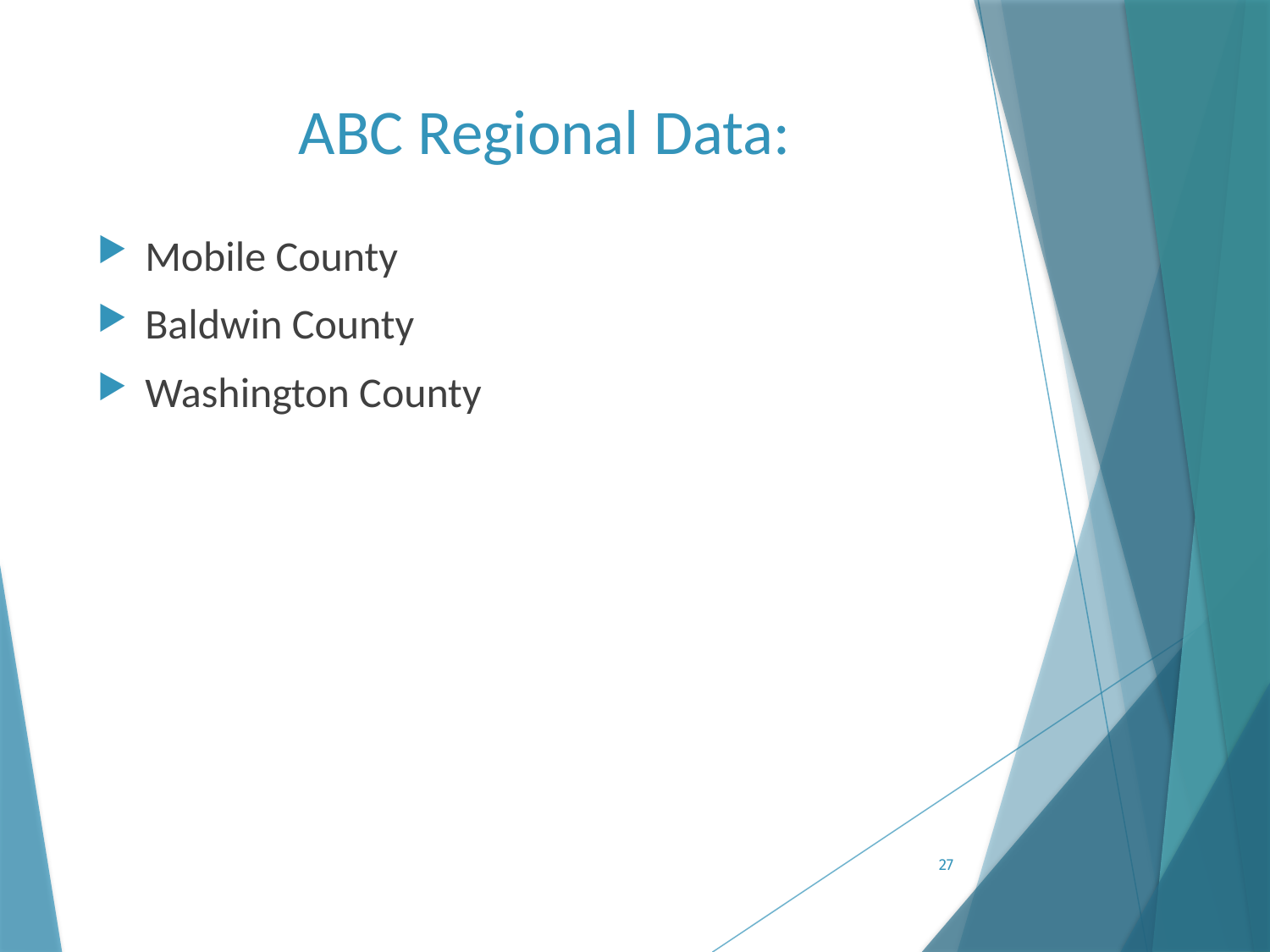

# ABC Regional Data:
Mobile County
Baldwin County
Washington County
27